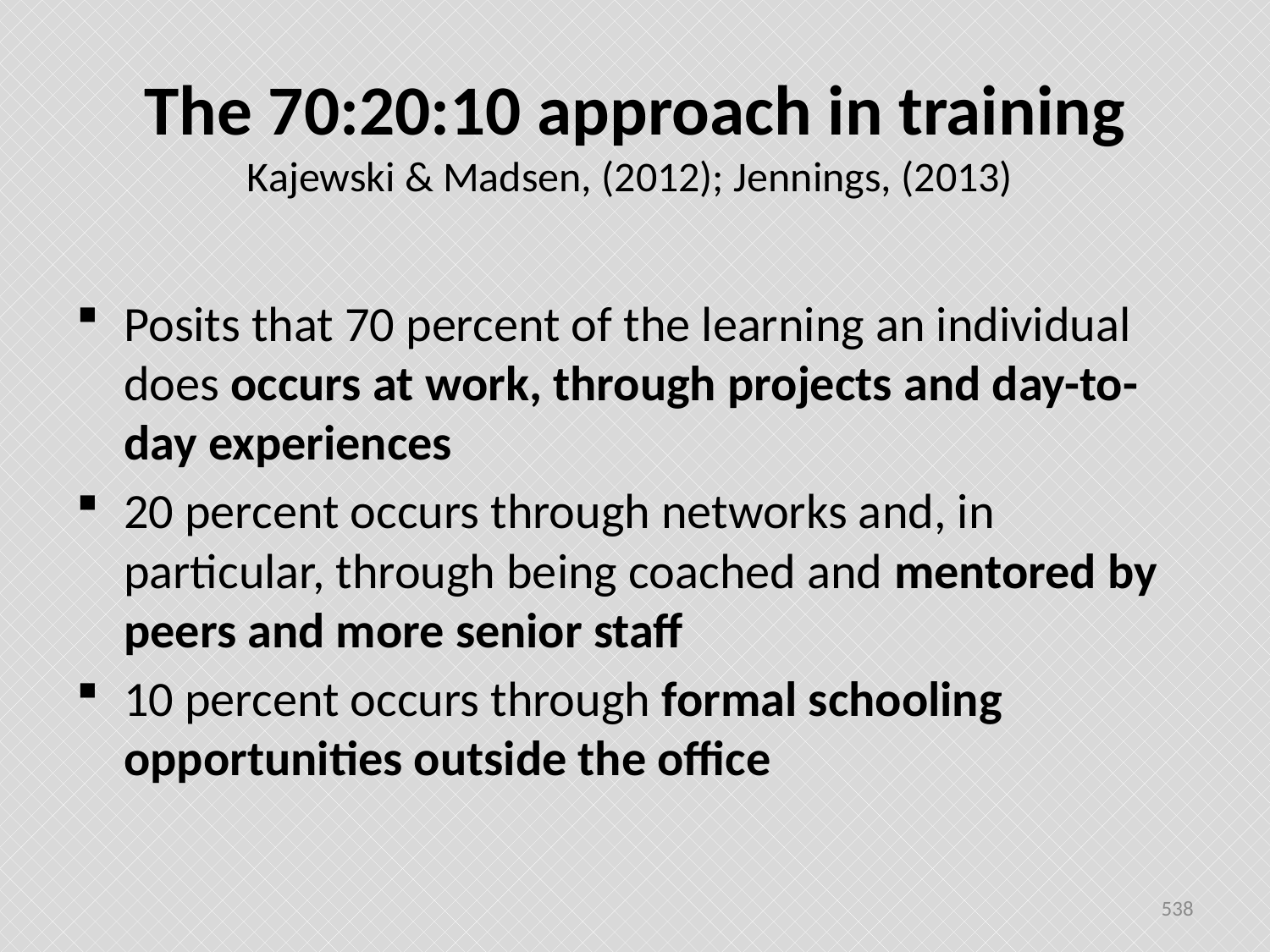

# The 70:20:10 approach in training Kajewski & Madsen, (2012); Jennings, (2013)
Posits that 70 percent of the learning an individual does occurs at work, through projects and day-to-day experiences
20 percent occurs through networks and, in particular, through being coached and mentored by peers and more senior staff
10 percent occurs through formal schooling opportunities outside the office

538